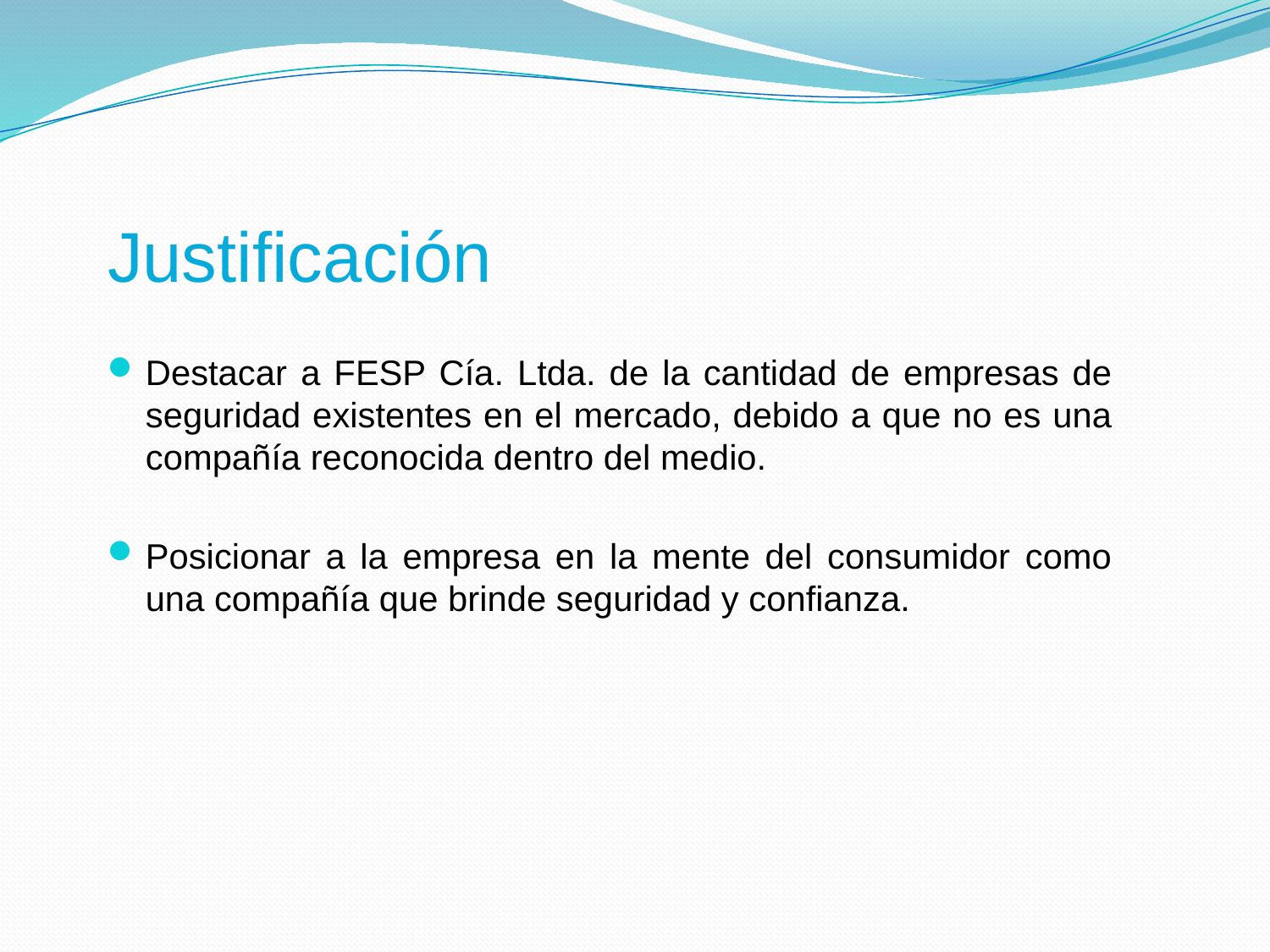

# Justificación
Destacar a FESP Cía. Ltda. de la cantidad de empresas de seguridad existentes en el mercado, debido a que no es una compañía reconocida dentro del medio.

Posicionar a la empresa en la mente del consumidor como una compañía que brinde seguridad y confianza.